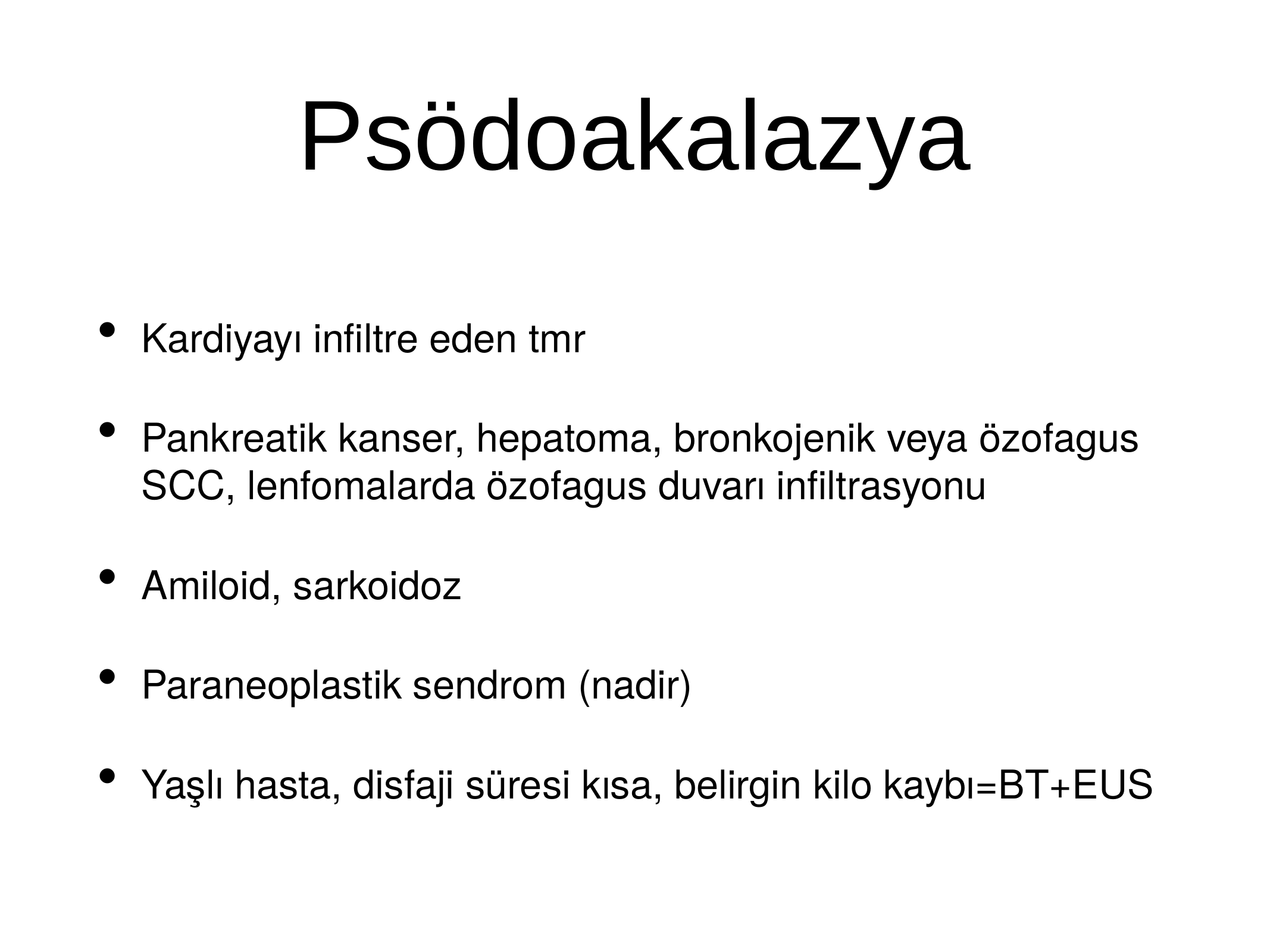

# Psödoakalazya
Kardiyayı infiltre eden tmr
Pankreatik kanser, hepatoma, bronkojenik veya özofagus SCC, lenfomalarda özofagus duvarı infiltrasyonu
Amiloid, sarkoidoz
Paraneoplastik sendrom (nadir)
Yaşlı hasta, disfaji süresi kısa, belirgin kilo kaybı=BT+EUS